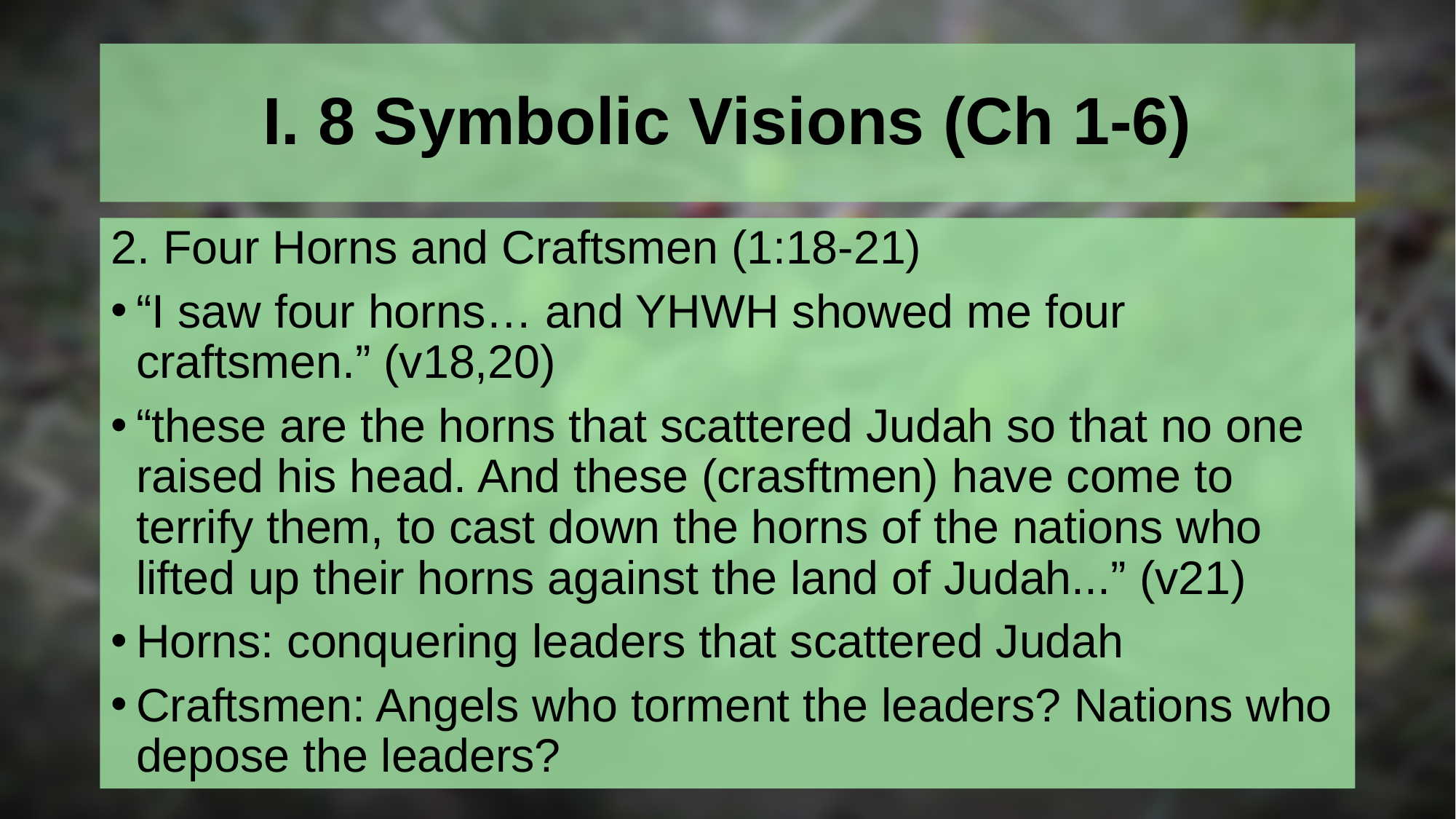

# I. 8 Symbolic Visions (Ch 1-6)
2. Four Horns and Craftsmen (1:18-21)
“I saw four horns… and YHWH showed me four craftsmen.” (v18,20)
“these are the horns that scattered Judah so that no one raised his head. And these (crasftmen) have come to terrify them, to cast down the horns of the nations who lifted up their horns against the land of Judah...” (v21)
Horns: conquering leaders that scattered Judah
Craftsmen: Angels who torment the leaders? Nations who depose the leaders?